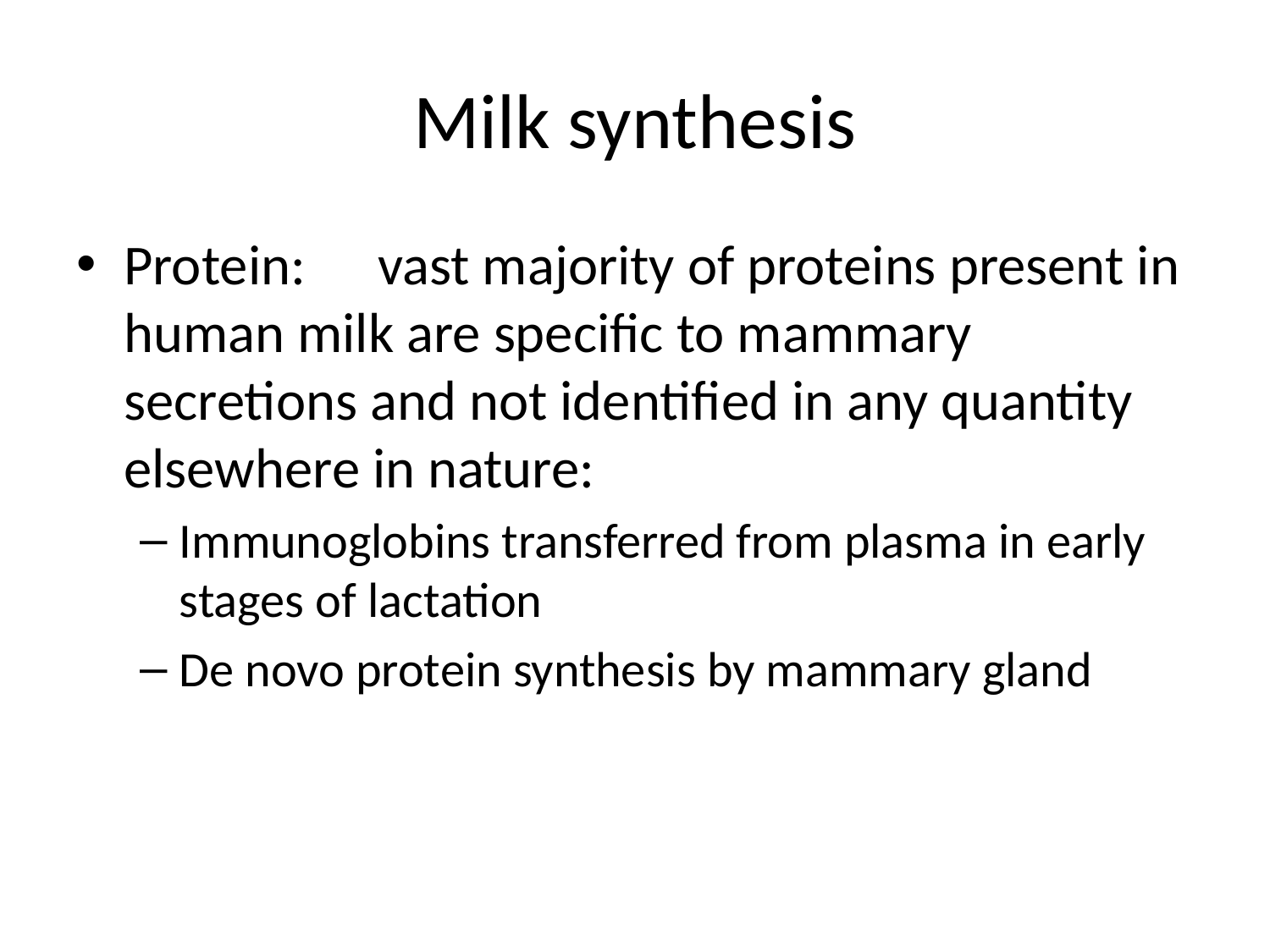

# Milk synthesis
Protein:	vast majority of proteins present in human milk are specific to mammary secretions and not identified in any quantity elsewhere in nature:
Immunoglobins transferred from plasma in early stages of lactation
De novo protein synthesis by mammary gland